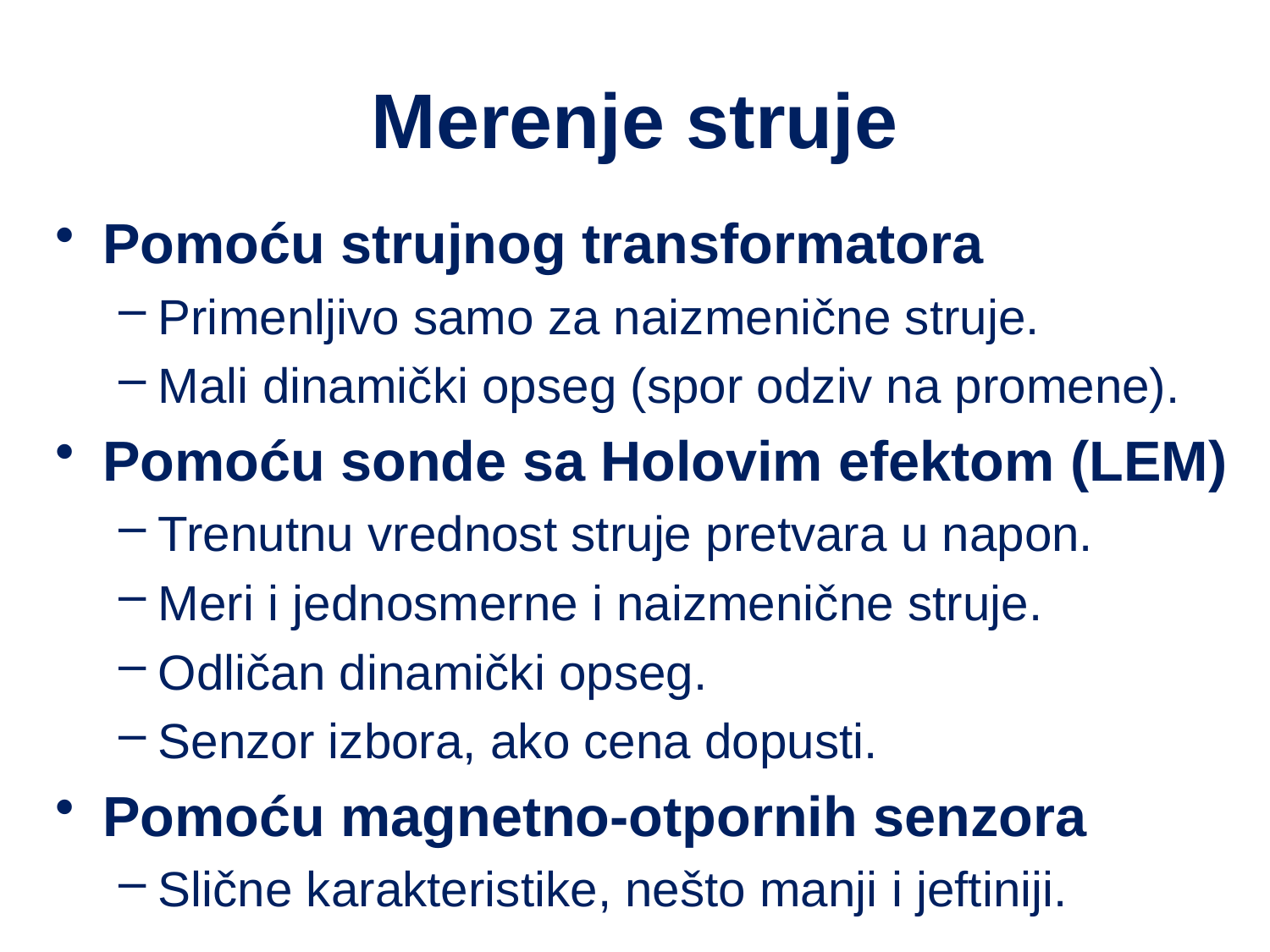

# Merenje struje
Pomoću strujnog transformatora
Primenljivo samo za naizmenične struje.
Mali dinamički opseg (spor odziv na promene).
Pomoću sonde sa Holovim efektom (LEM)
Trenutnu vrednost struje pretvara u napon.
Meri i jednosmerne i naizmenične struje.
Odličan dinamički opseg.
Senzor izbora, ako cena dopusti.
Pomoću magnetno-otpornih senzora
Slične karakteristike, nešto manji i jeftiniji.